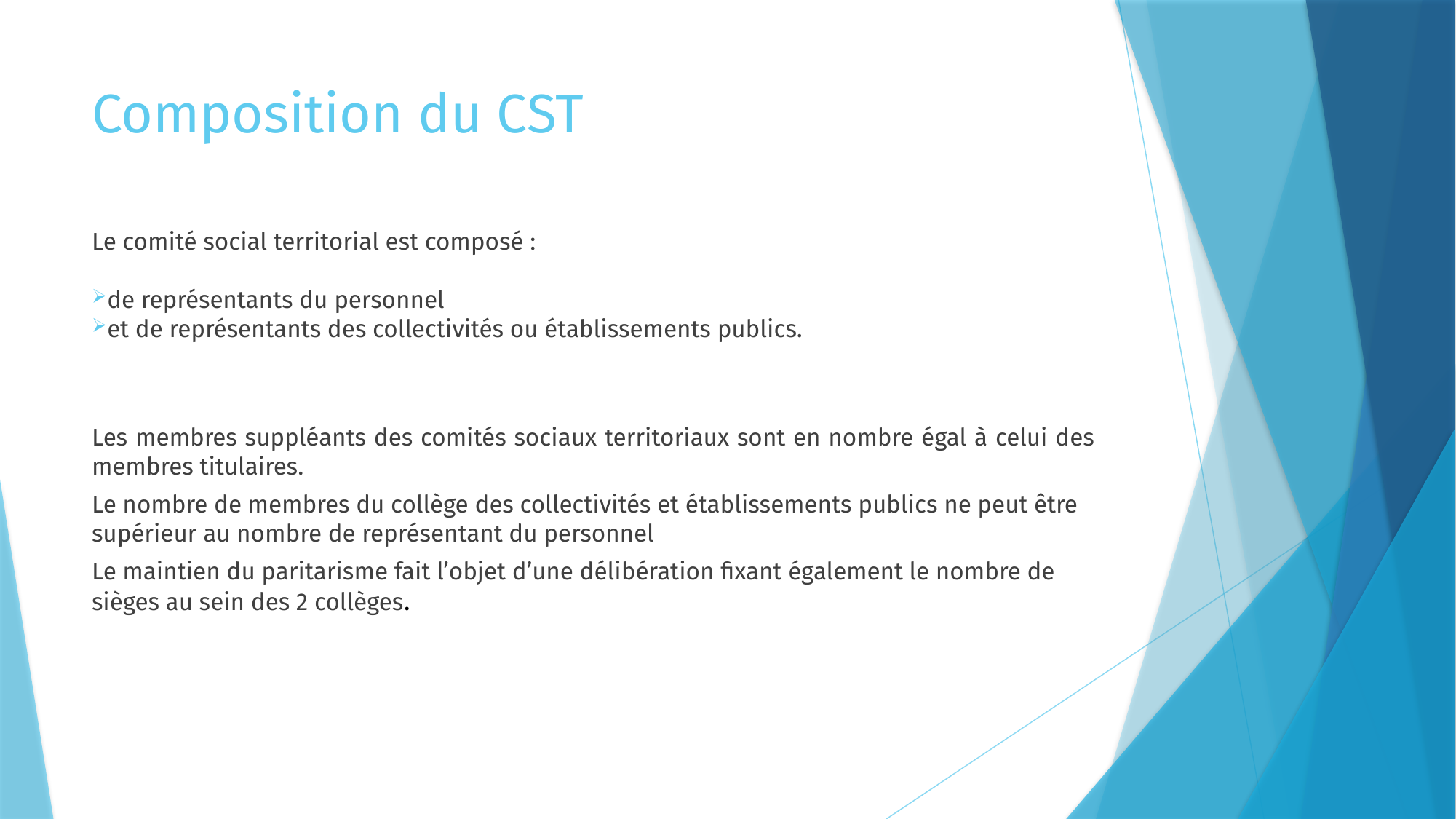

# Composition du CST
Le comité social territorial est composé :

de représentants du personnel
et de représentants des collectivités ou établissements publics.

Les membres suppléants des comités sociaux territoriaux sont en nombre égal à celui des membres titulaires.
Le nombre de membres du collège des collectivités et établissements publics ne peut être supérieur au nombre de représentant du personnel
Le maintien du paritarisme fait l’objet d’une délibération fixant également le nombre de sièges au sein des 2 collèges.